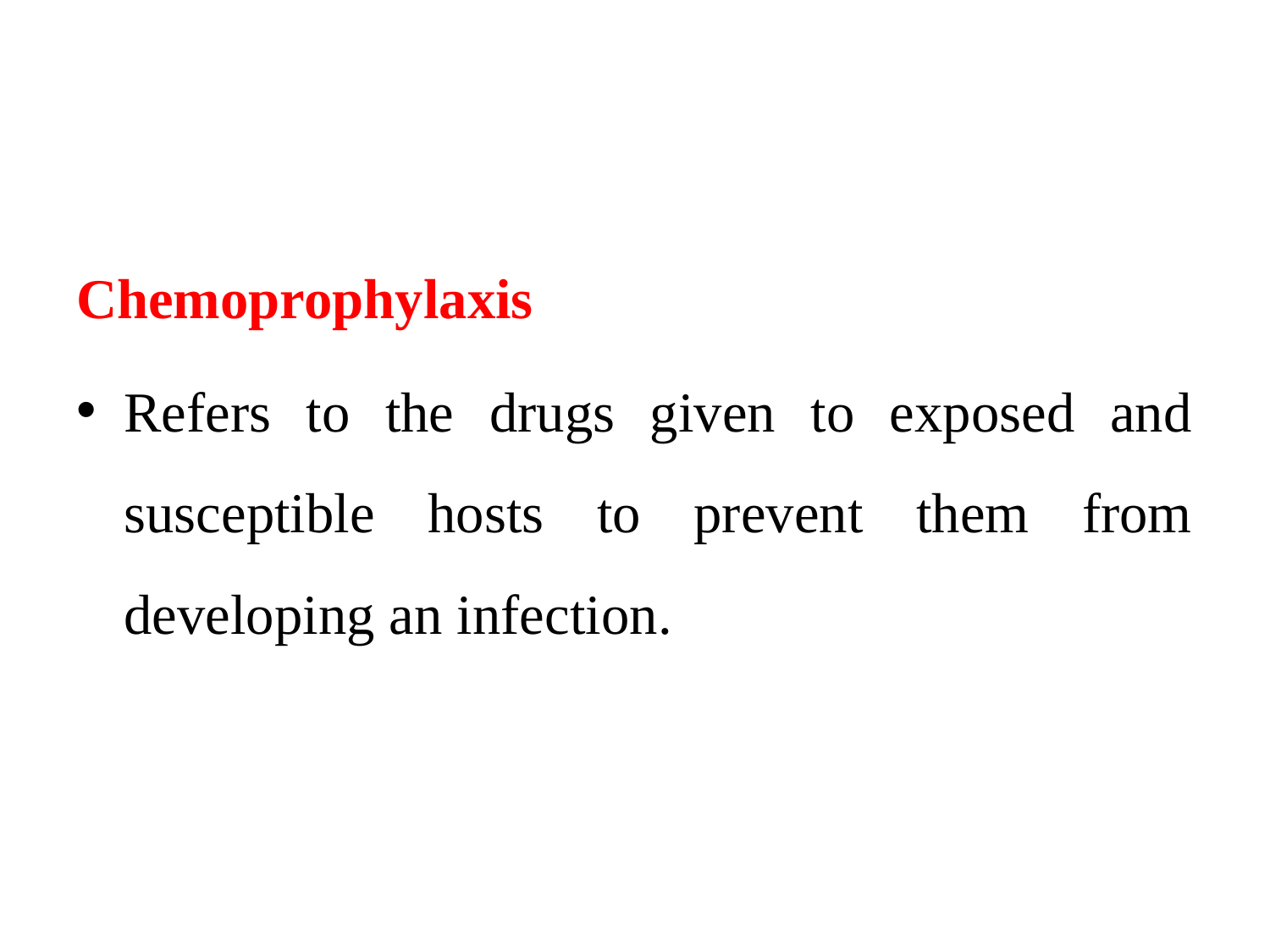

#
Chemoprophylaxis
Refers to the drugs given to exposed and susceptible hosts to prevent them from developing an infection.